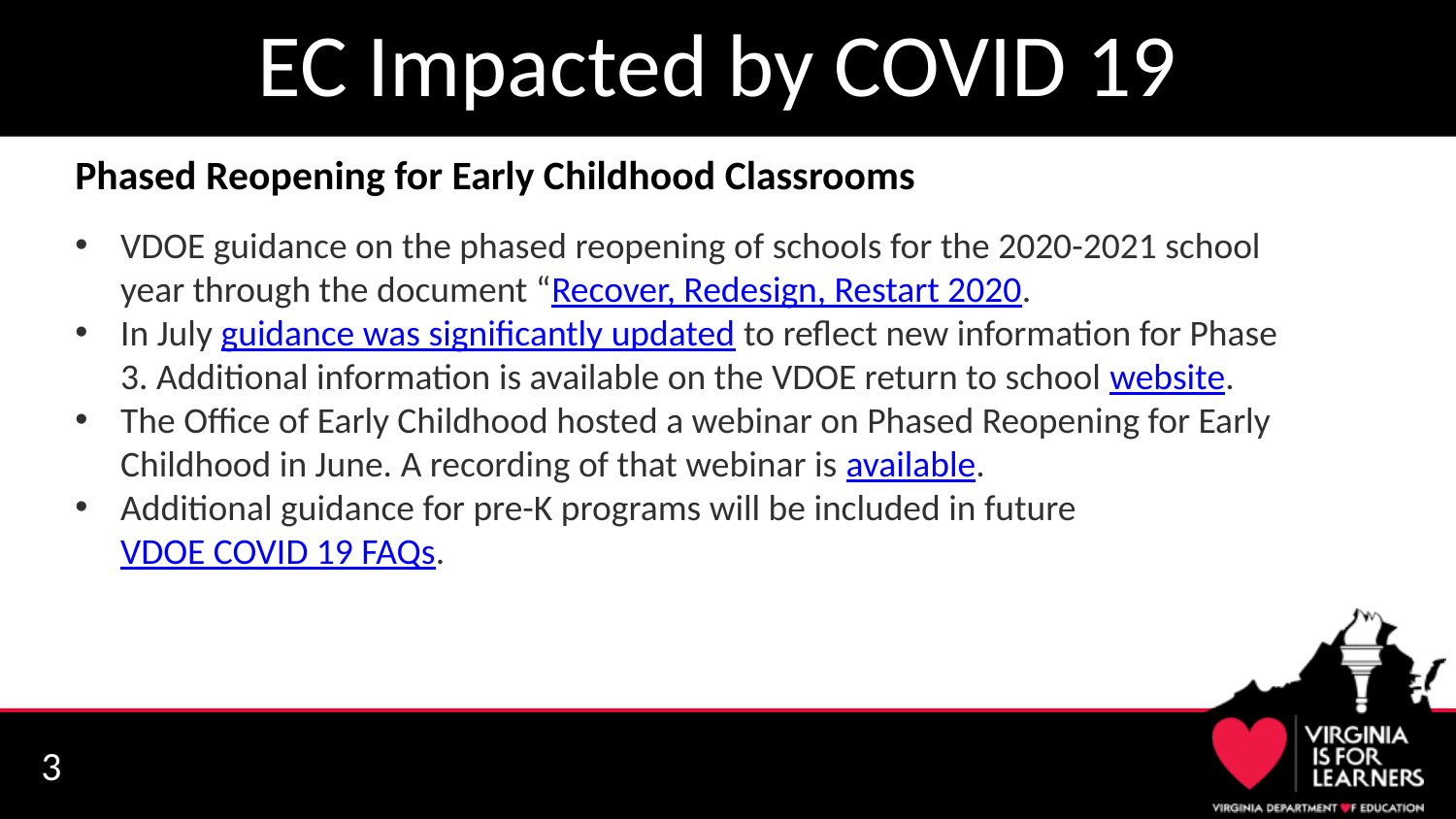

# EC Impacted by COVID 19
Phased Reopening for Early Childhood Classrooms
VDOE guidance on the phased reopening of schools for the 2020-2021 school year through the document “Recover, Redesign, Restart 2020.
In July guidance was significantly updated to reflect new information for Phase 3. Additional information is available on the VDOE return to school website.
The Office of Early Childhood hosted a webinar on Phased Reopening for Early Childhood in June. A recording of that webinar is available.
Additional guidance for pre-K programs will be included in future VDOE COVID 19 FAQs.